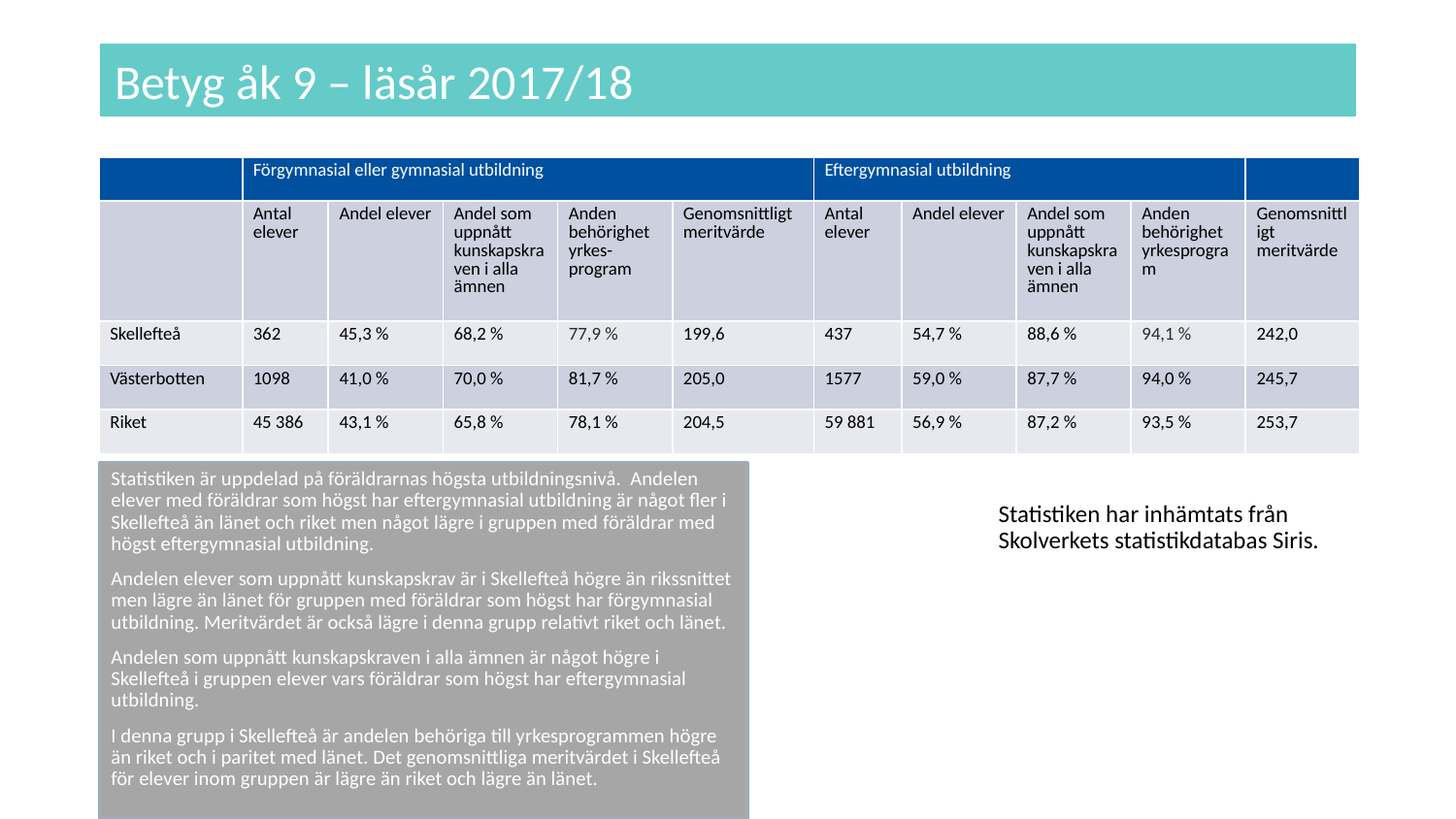

# Betyg åk 9 – läsår 2017/18
|  | Förgymnasial eller gymnasial utbildning |  |  |  |  | Eftergymnasial utbildning |  |  |  |  |
| --- | --- | --- | --- | --- | --- | --- | --- | --- | --- | --- |
|  | Antal elever | Andel elever | Andel som uppnått kunskapskraven i alla ämnen | Anden behörighet yrkes-program | Genomsnittligt meritvärde | Antal elever | Andel elever | Andel som uppnått kunskapskraven i alla ämnen | Anden behörighet yrkesprogram | Genomsnittligt meritvärde |
| Skellefteå | 362 | 45,3 % | 68,2 % | 77,9 % | 199,6 | 437 | 54,7 % | 88,6 % | 94,1 % | 242,0 |
| Västerbotten | 1098 | 41,0 % | 70,0 % | 81,7 % | 205,0 | 1577 | 59,0 % | 87,7 % | 94,0 % | 245,7 |
| Riket | 45 386 | 43,1 % | 65,8 % | 78,1 % | 204,5 | 59 881 | 56,9 % | 87,2 % | 93,5 % | 253,7 |
Statistiken är uppdelad på föräldrarnas högsta utbildningsnivå.  Andelen elever med föräldrar som högst har eftergymnasial utbildning är något fler i Skellefteå än länet och riket men något lägre i gruppen med föräldrar med högst eftergymnasial utbildning.
Andelen elever som uppnått kunskapskrav är i Skellefteå högre än rikssnittet men lägre än länet för gruppen med föräldrar som högst har förgymnasial utbildning. Meritvärdet är också lägre i denna grupp relativt riket och länet.
Andelen som uppnått kunskapskraven i alla ämnen är något högre i Skellefteå i gruppen elever vars föräldrar som högst har eftergymnasial utbildning.
I denna grupp i Skellefteå är andelen behöriga till yrkesprogrammen högre än riket och i paritet med länet. Det genomsnittliga meritvärdet i Skellefteå för elever inom gruppen är lägre än riket och lägre än länet.

Statistiken har inhämtats från Skolverkets statistikdatabas Siris.